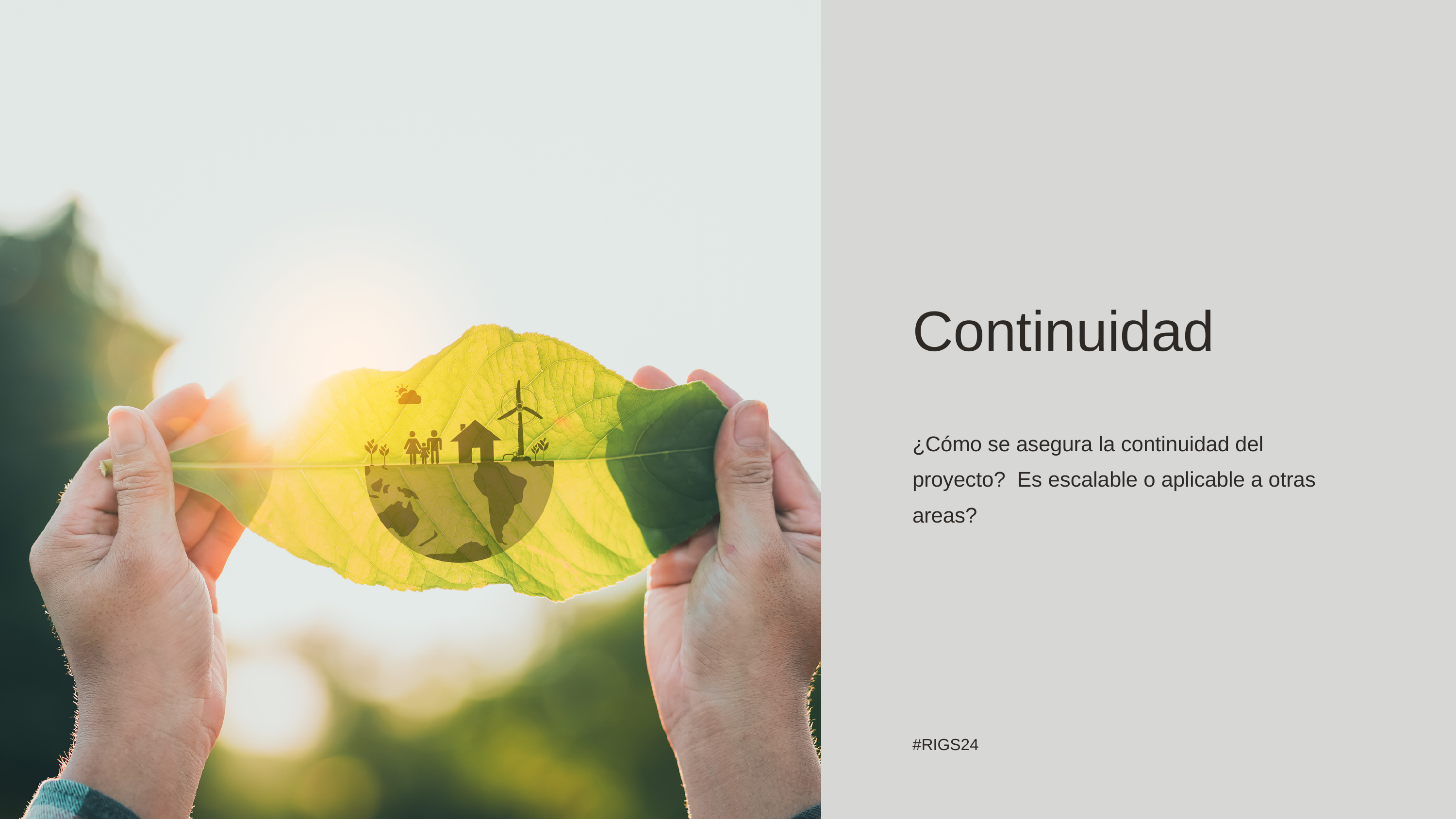

Continuidad
¿Cómo se asegura la continuidad del proyecto?  Es escalable o aplicable a otras areas?
#RIGS24